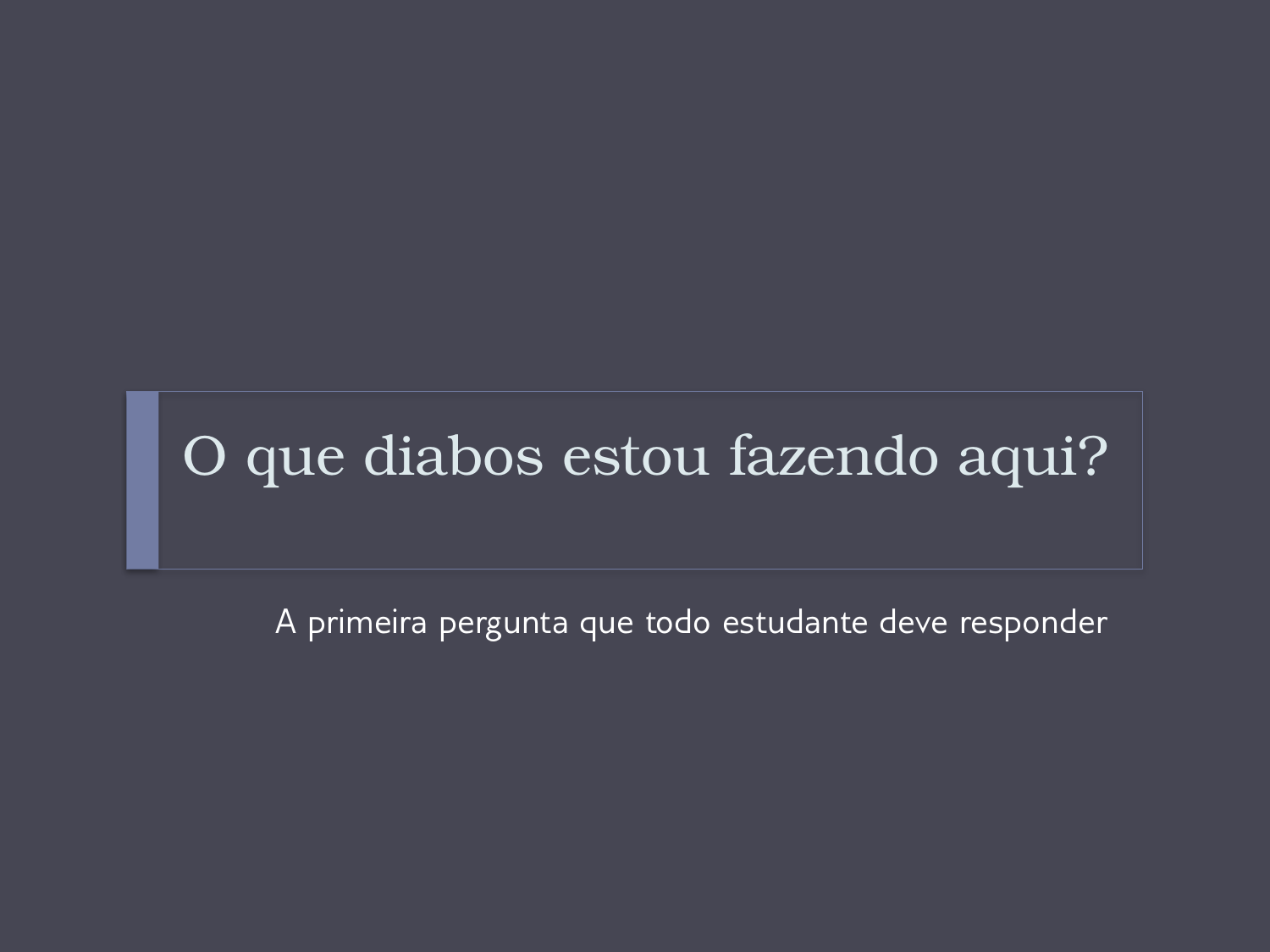

# O que diabos estou fazendo aqui?
A primeira pergunta que todo estudante deve responder